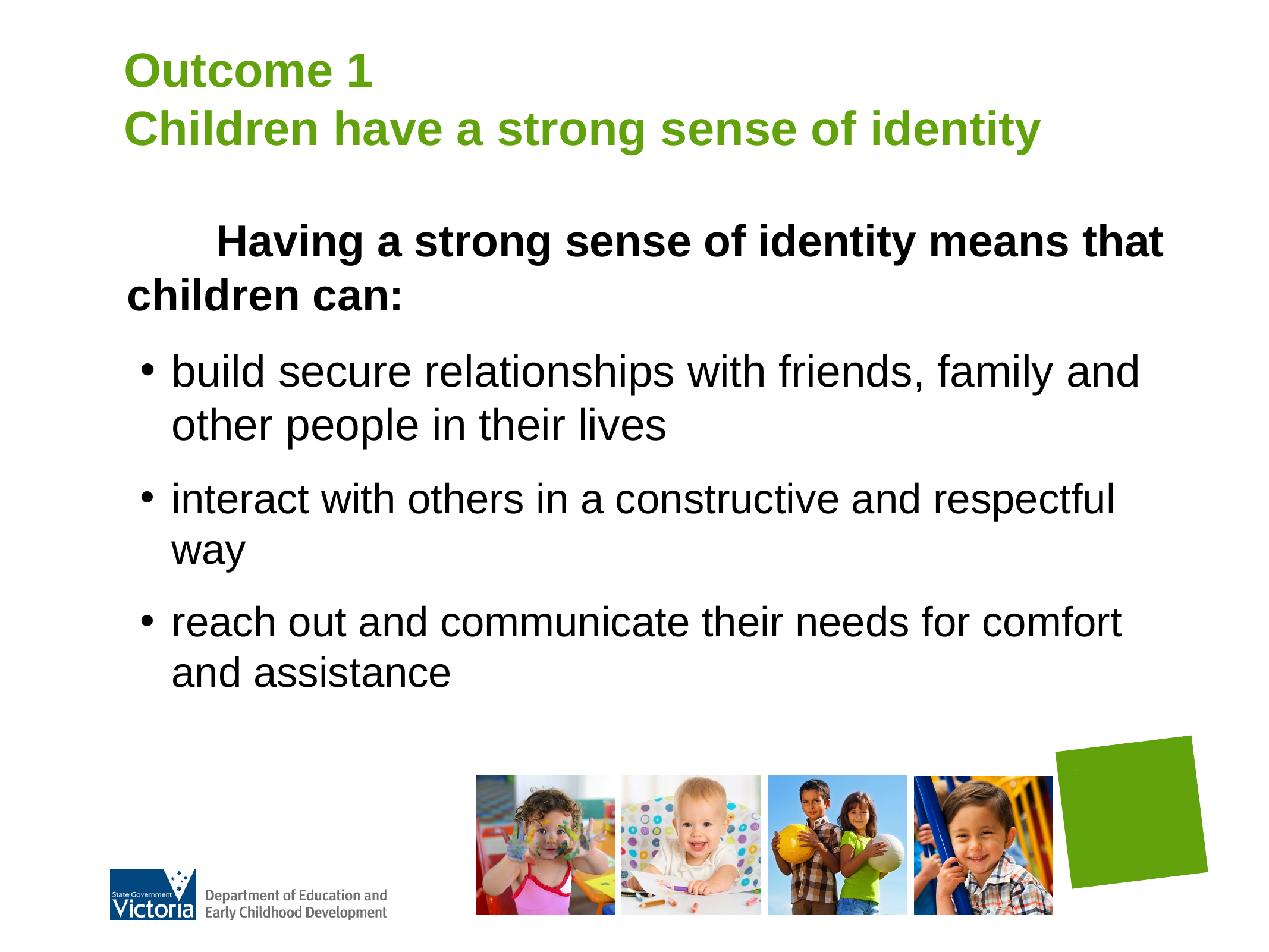

# Outcome 1 Children have a strong sense of identity
	Having a strong sense of identity means that children can:
build secure relationships with friends, family and other people in their lives
interact with others in a constructive and respectful way
reach out and communicate their needs for comfort and assistance